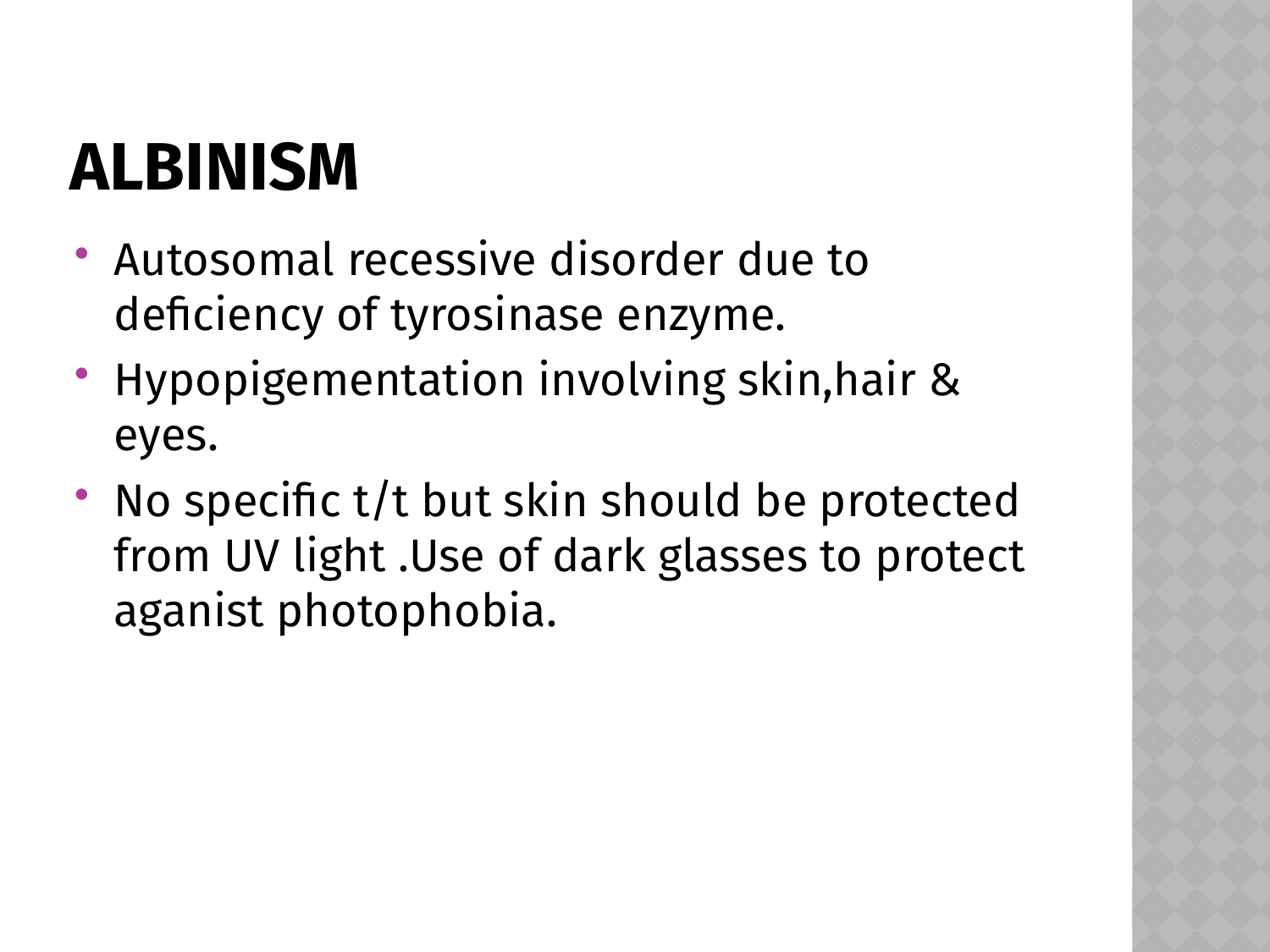

# Albinism
Autosomal recessive disorder due to deficiency of tyrosinase enzyme.
Hypopigementation involving skin,hair & eyes.
No specific t/t but skin should be protected from UV light .Use of dark glasses to protect aganist photophobia.